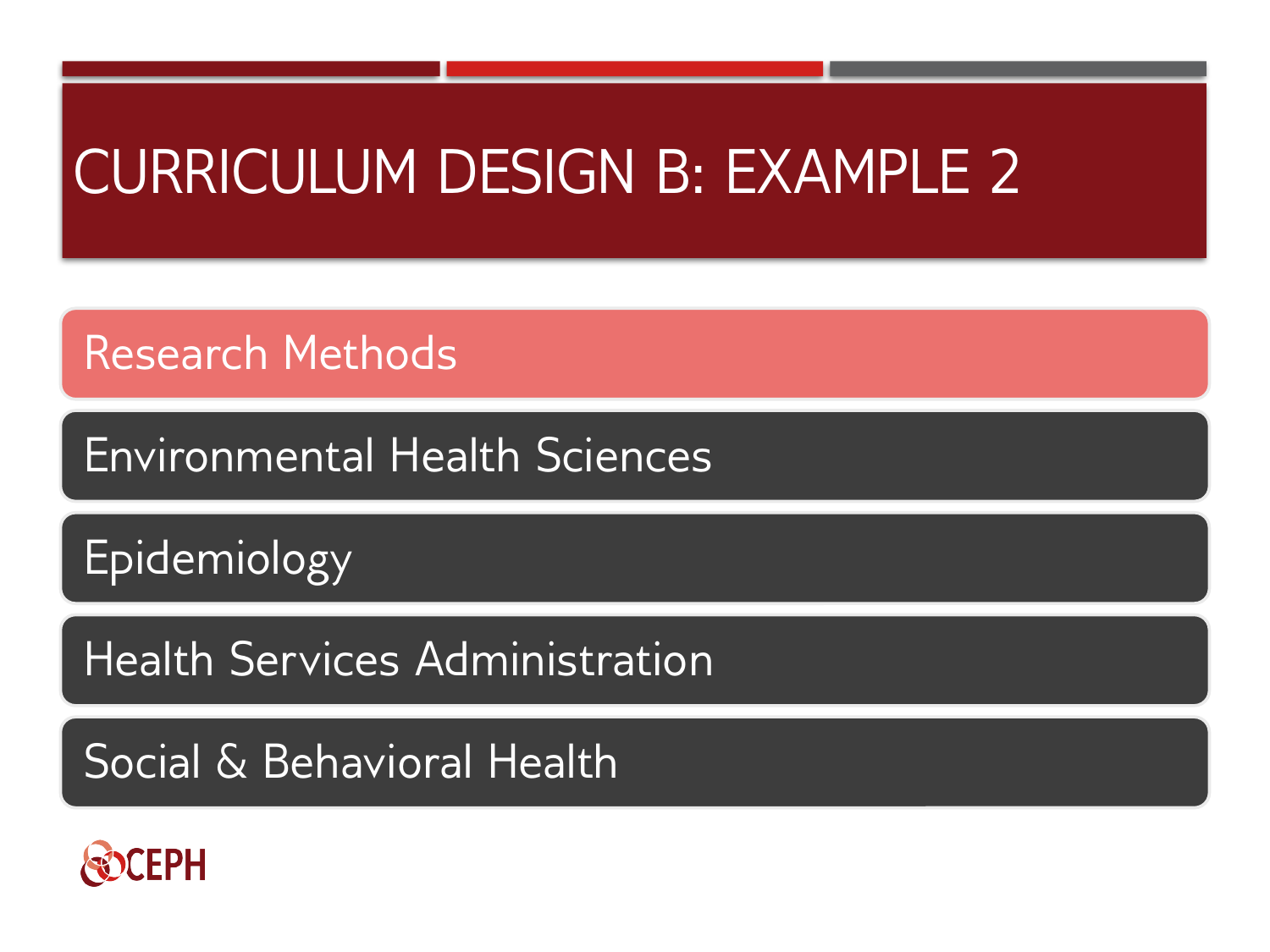

# Curriculum Design B: Example 2
Research Methods
Environmental Health Sciences
Epidemiology
Health Services Administration
Social & Behavioral Health